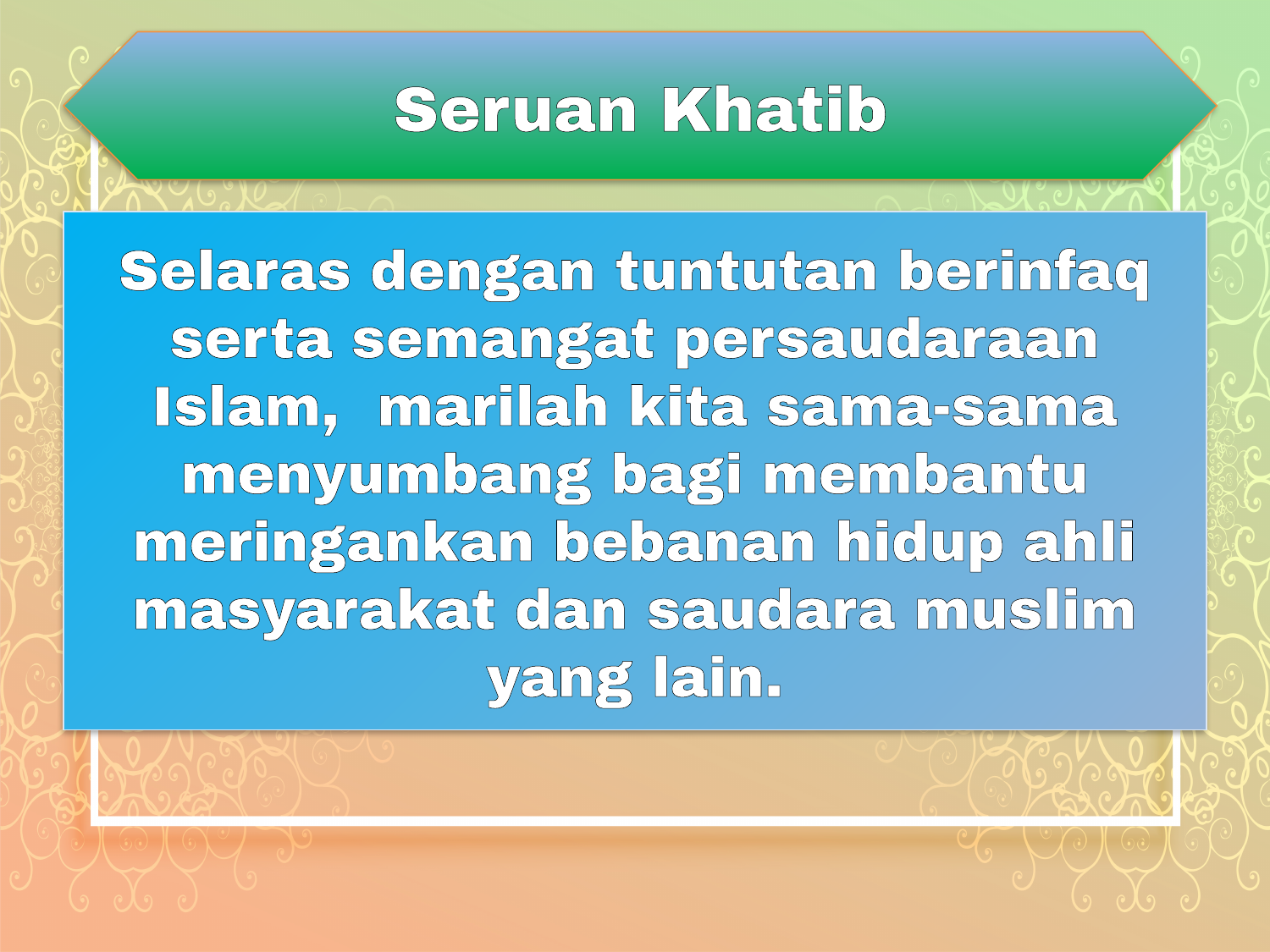

Seruan Khatib
Selaras dengan tuntutan berinfaq serta semangat persaudaraan Islam,  marilah kita sama-sama menyumbang bagi membantu meringankan bebanan hidup ahli masyarakat dan saudara muslim yang lain.